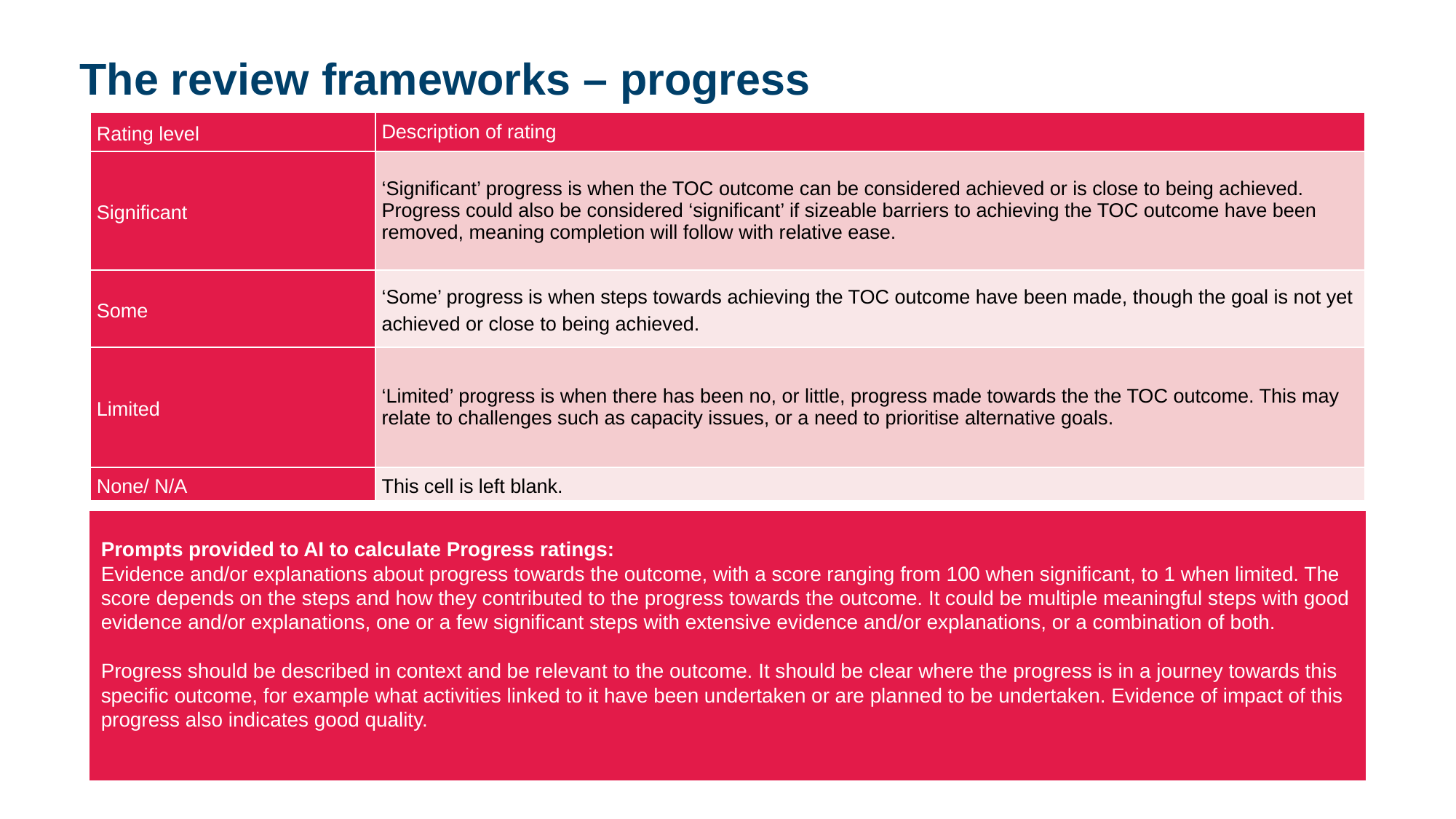

# The review frameworks – progress
| Rating level | Description of rating |
| --- | --- |
| Significant | ‘Significant’ progress is when the TOC outcome can be considered achieved or is close to being achieved. Progress could also be considered ‘significant’ if sizeable barriers to achieving the TOC outcome have been removed, meaning completion will follow with relative ease. |
| Some | ‘Some’ progress is when steps towards achieving the TOC outcome have been made, though the goal is not yet achieved or close to being achieved. |
| Limited | ‘Limited’ progress is when there has been no, or little, progress made towards the the TOC outcome. This may relate to challenges such as capacity issues, or a need to prioritise alternative goals. |
| None/ N/A | This cell is left blank. |

Prompts provided to AI to calculate Progress ratings:
Evidence and/or explanations about progress towards the outcome, with a score ranging from 100 when significant, to 1 when limited. The score depends on the steps and how they contributed to the progress towards the outcome. It could be multiple meaningful steps with good evidence and/or explanations, one or a few significant steps with extensive evidence and/or explanations, or a combination of both.

Progress should be described in context and be relevant to the outcome. It should be clear where the progress is in a journey towards this specific outcome, for example what activities linked to it have been undertaken or are planned to be undertaken. Evidence of impact of this progress also indicates good quality.